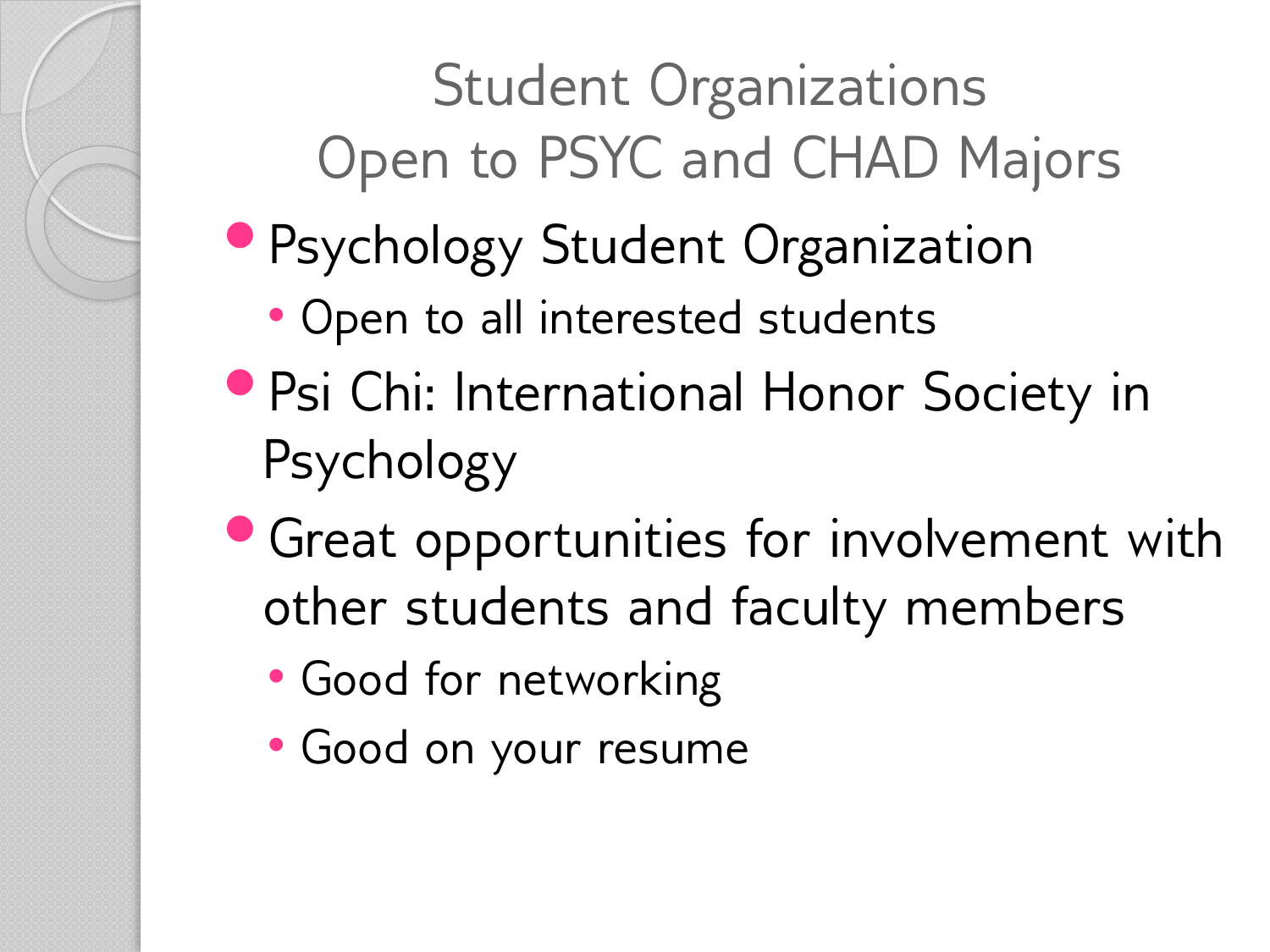

# Student Organizations Open to PSYC and CHAD Majors
Psychology Student Organization
Open to all interested students
Psi Chi: International Honor Society in Psychology
Great opportunities for involvement with other students and faculty members
Good for networking
Good on your resume